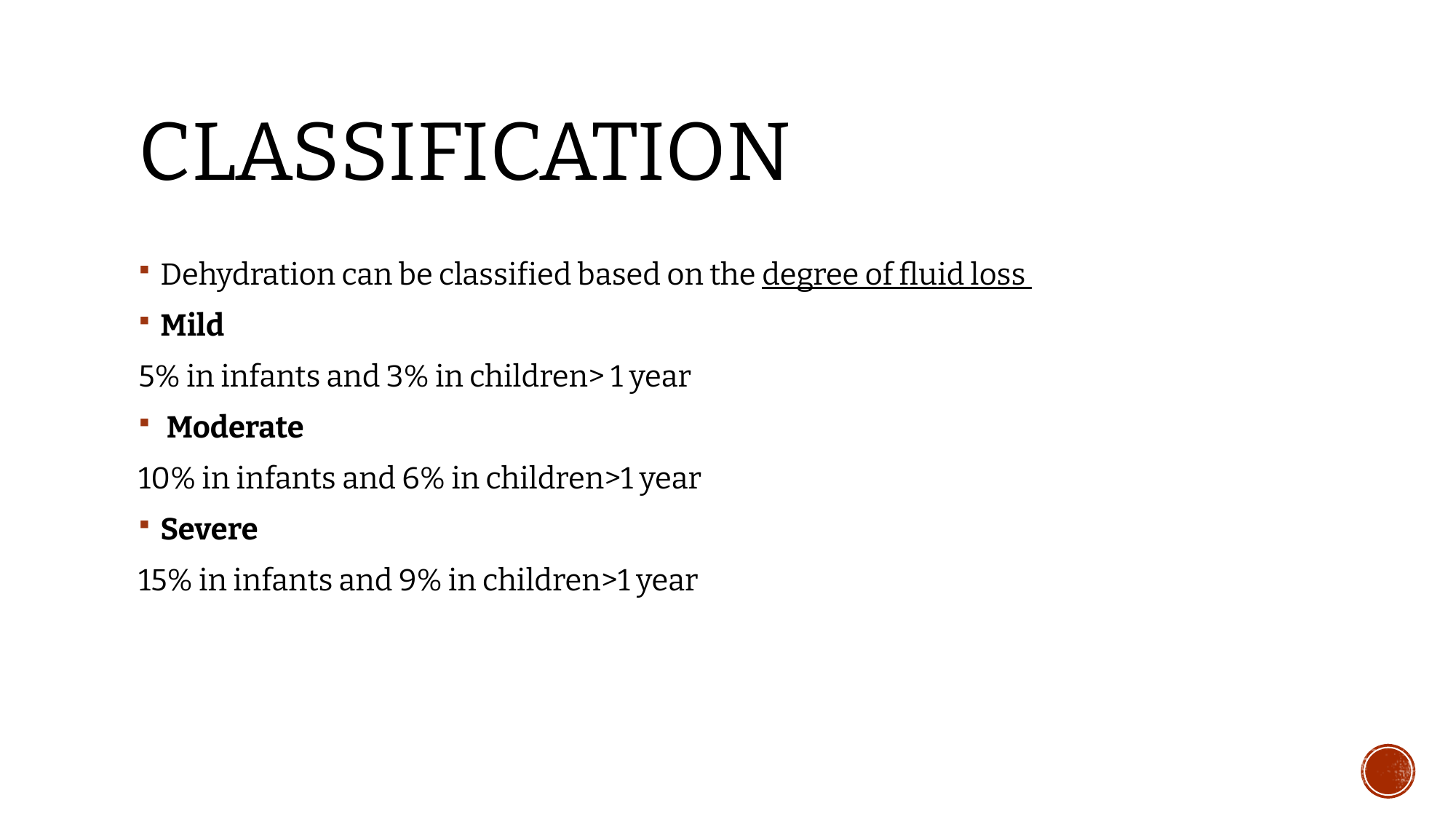

# Classification
Dehydration can be classified based on the degree of fluid loss
Mild
5% in infants and 3% in children> 1 year
 Moderate
10% in infants and 6% in children>1 year
Severe
15% in infants and 9% in children>1 year